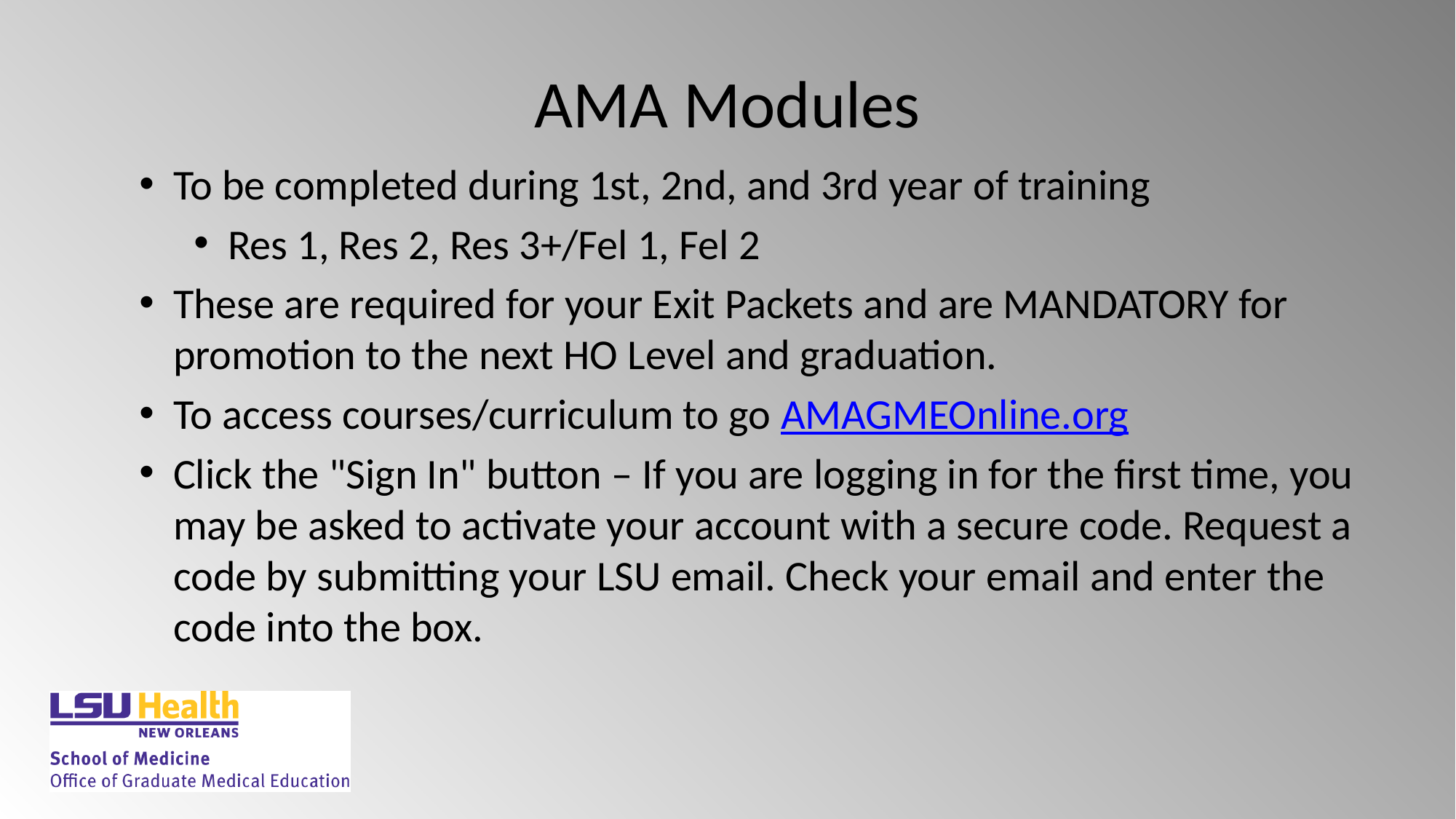

# AMA Modules
To be completed during 1st, 2nd, and 3rd year of training
Res 1, Res 2, Res 3+/Fel 1, Fel 2
These are required for your Exit Packets and are MANDATORY for promotion to the next HO Level and graduation.
To access courses/curriculum to go AMAGMEOnline.org
Click the "Sign In" button – If you are logging in for the first time, you may be asked to activate your account with a secure code. Request a code by submitting your LSU email. Check your email and enter the code into the box.